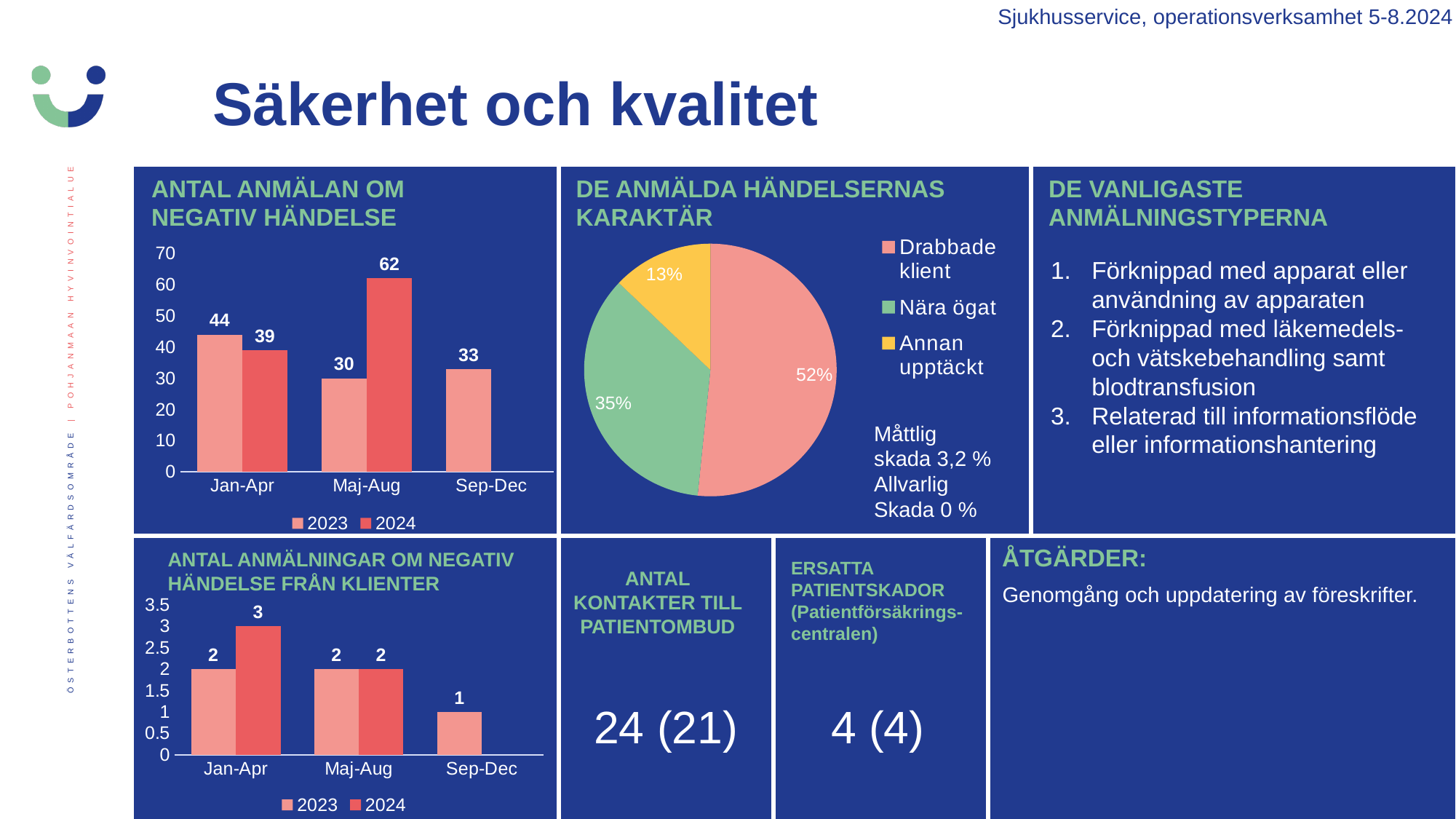

Sjukhusservice, operationsverksamhet 5-8.2024
Säkerhet och kvalitet
DE VANLIGASTE ANMÄLNINGSTYPERNA

### Chart

| Category | ANMÄLNINGAR OM AVVIKANDE HÄNDELSER 7729(7729) |
|---|---|
| Drabbade klient | 32.0 |
| Nära ögat | 22.0 |
| Annan upptäckt | 8.0 |

### Chart

| Category | 2023 | 2024 |
|---|---|---|
| Jan-Apr | 44.0 | 39.0 |
| Maj-Aug | 30.0 | 62.0 |
| Sep-Dec | 33.0 | None |
Förknippad med apparat eller användning av apparaten
Förknippad med läkemedels- och vätskebehandling samt blodtransfusion
Relaterad till informationsflöde eller informationshantering

Måttlig
skada 3,2 %
Allvarlig
Skada 0 %

ANTAL KONTAKTER TILL PATIENTOMBUD

ÅTGÄRDER:
ANTAL ANMÄLNINGAR OM NEGATIV HÄNDELSE FRÅN KLIENTER
ERSATTA PATIENTSKADOR (Patientförsäkrings-centralen)
Genomgång och uppdatering av föreskrifter.

### Chart

| Category | 2023 | 2024 |
|---|---|---|
| Jan-Apr | 2.0 | 3.0 |
| Maj-Aug | 2.0 | 2.0 |
| Sep-Dec | 1.0 | None |
24 (21)
4 (4)